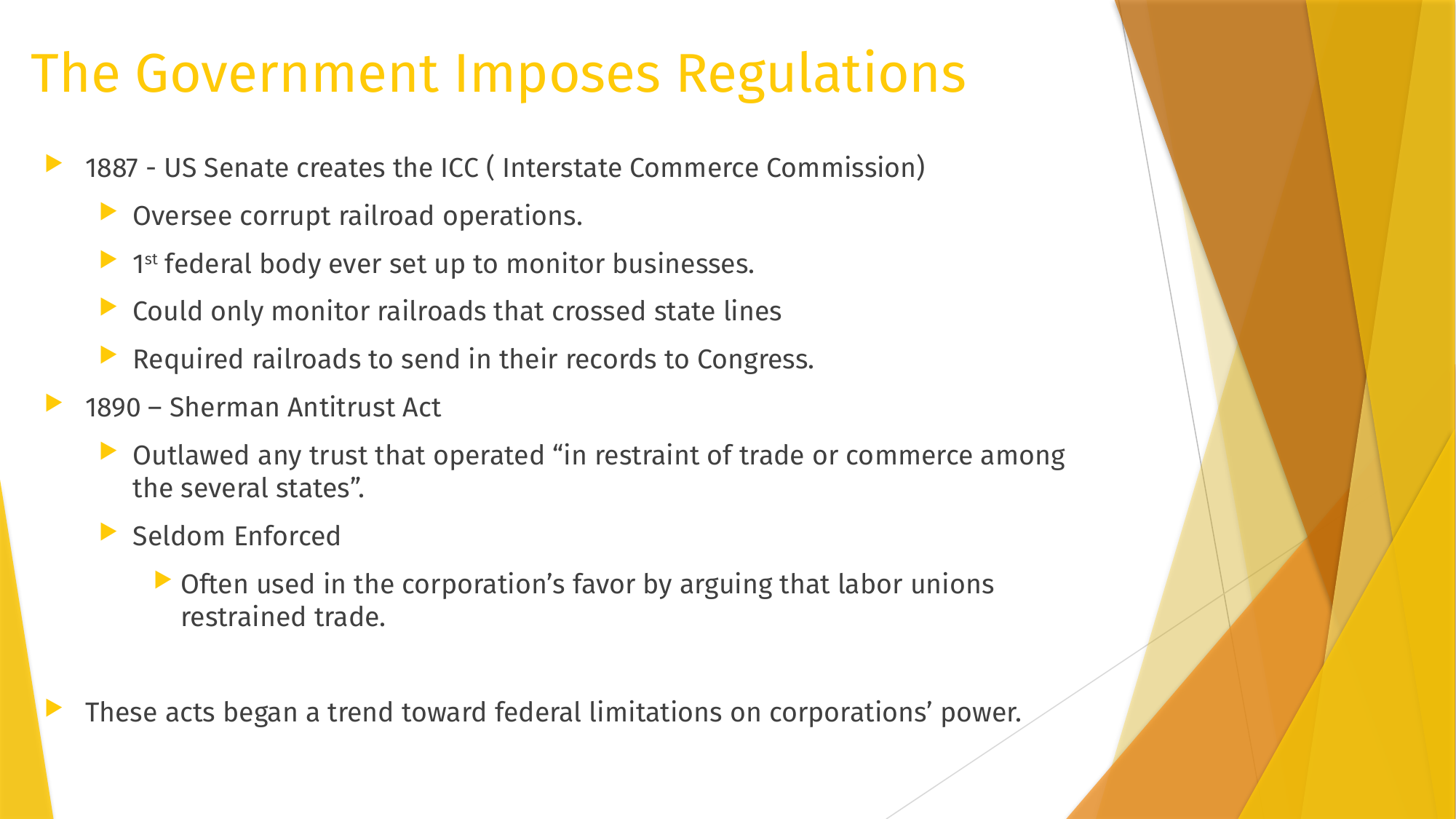

# The Government Imposes Regulations
1887 - US Senate creates the ICC ( Interstate Commerce Commission)
Oversee corrupt railroad operations.
1st federal body ever set up to monitor businesses.
Could only monitor railroads that crossed state lines
Required railroads to send in their records to Congress.
1890 – Sherman Antitrust Act
Outlawed any trust that operated “in restraint of trade or commerce among the several states”.
Seldom Enforced
Often used in the corporation’s favor by arguing that labor unions restrained trade.

These acts began a trend toward federal limitations on corporations’ power.